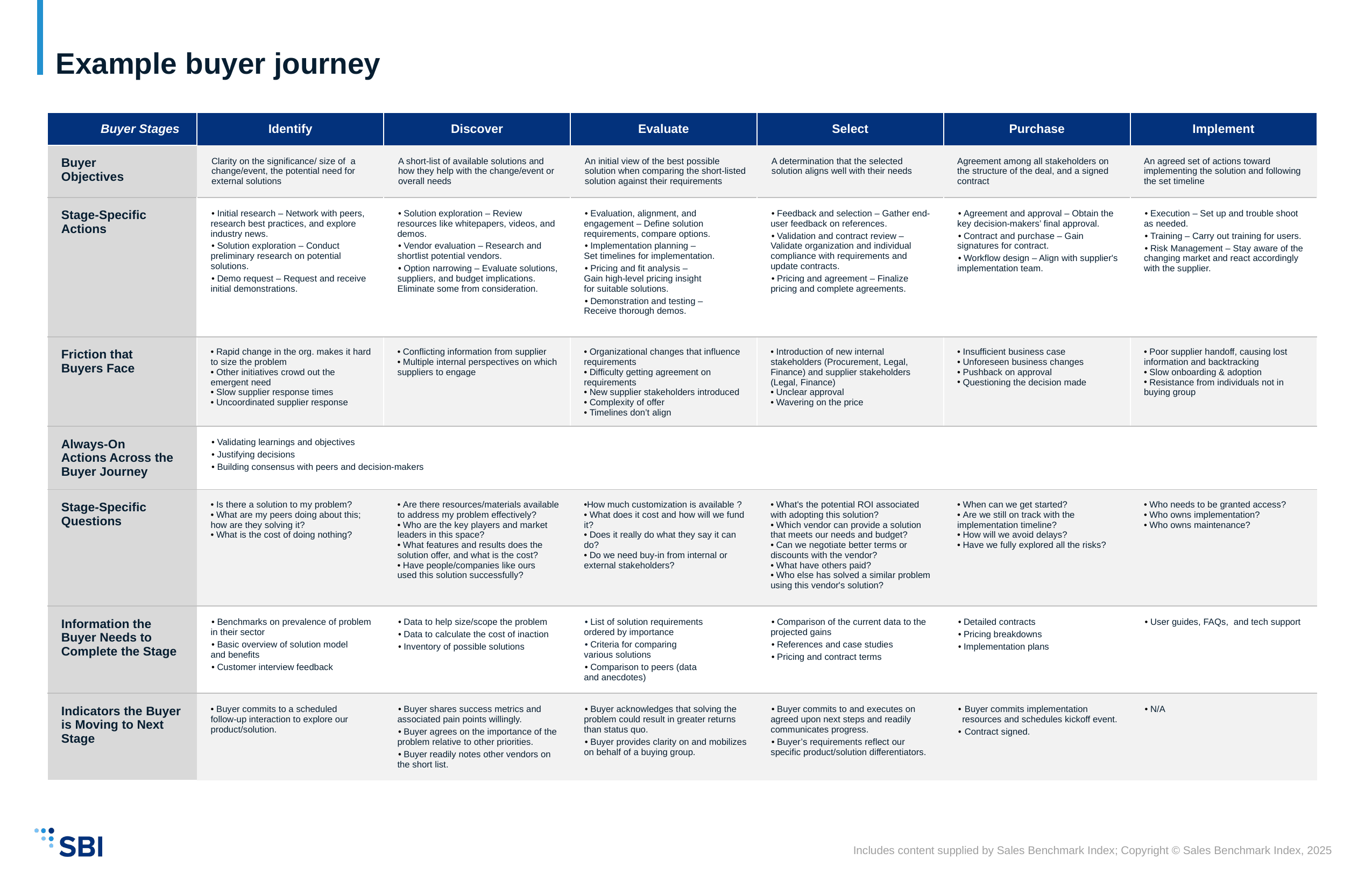

# Example buyer journey
| Buyer Stages | Identify | Discover | Evaluate | Select | Purchase | Implement |
| --- | --- | --- | --- | --- | --- | --- |
| Buyer Objectives | Clarity on the significance/ size of a change/event, the potential need for external solutions | A short-list of available solutions and how they help with the change/event or overall needs | An initial view of the best possible solution when comparing the short-listed solution against their requirements | A determination that the selected solution aligns well with their needs | Agreement among all stakeholders on the structure of the deal, and a signed contract | An agreed set of actions toward implementing the solution and following the set timeline |
| Stage-Specific Actions | Initial research – Network with peers, research best practices, and explore industry news. Solution exploration – Conduct preliminary research on potential solutions. Demo request – Request and receive initial demonstrations. | Solution exploration – Review resources like whitepapers, videos, and demos. Vendor evaluation – Research and shortlist potential vendors. Option narrowing – Evaluate solutions, suppliers, and budget implications. Eliminate some from consideration. | Evaluation, alignment, and engagement – Define solution requirements, compare options. Implementation planning – Set timelines for implementation. Pricing and fit analysis – Gain high-level pricing insight for suitable solutions. Demonstration and testing – Receive thorough demos. | Feedback and selection – Gather end-user feedback on references. Validation and contract review – Validate organization and individual compliance with requirements and update contracts. Pricing and agreement – Finalize pricing and complete agreements. | Agreement and approval – Obtain the key decision-makers’ final approval. Contract and purchase – Gain signatures for contract. Workflow design – Align with supplier's implementation team. | Execution – Set up and trouble shoot as needed. Training – Carry out training for users. Risk Management – Stay aware of the changing market and react accordingly with the supplier. |
| Friction that Buyers Face | Rapid change in the org. makes it hard to size the problem Other initiatives crowd out the emergent need Slow supplier response times Uncoordinated supplier response | Conflicting information from supplier Multiple internal perspectives on which suppliers to engage | Organizational changes that influence requirements Difficulty getting agreement on requirements New supplier stakeholders introduced Complexity of offer Timelines don’t align | Introduction of new internal stakeholders (Procurement, Legal, Finance) and supplier stakeholders (Legal, Finance) Unclear approval Wavering on the price | Insufficient business case Unforeseen business changes Pushback on approval Questioning the decision made | Poor supplier handoff, causing lost information and backtracking Slow onboarding & adoption Resistance from individuals not in buying group |
| Always-On Actions Across the Buyer Journey | Validating learnings and objectives Justifying decisions Building consensus with peers and decision-makers |  |  |  |  |  |
| Stage-Specific Questions | Is there a solution to my problem? What are my peers doing about this; how are they solving it? What is the cost of doing nothing? | Are there resources/materials available to address my problem effectively? Who are the key players and market leaders in this space? What features and results does the solution offer, and what is the cost? Have people/companies like ours used this solution successfully? | How much customization is available ? What does it cost and how will we fund it? Does it really do what they say it can do? Do we need buy-in from internal or external stakeholders? | What's the potential ROI associated with adopting this solution? Which vendor can provide a solution that meets our needs and budget? Can we negotiate better terms or discounts with the vendor? What have others paid? Who else has solved a similar problem using this vendor's solution? | When can we get started? Are we still on track with the implementation timeline? How will we avoid delays? Have we fully explored all the risks? | Who needs to be granted access? Who owns implementation? Who owns maintenance? |
| Information the Buyer Needs to Complete the Stage | Benchmarks on prevalence of problem in their sector Basic overview of solution model and benefits Customer interview feedback | Data to help size/scope the problem Data to calculate the cost of inaction Inventory of possible solutions | List of solution requirements ordered by importance Criteria for comparing various solutions Comparison to peers (data and anecdotes) | Comparison of the current data to the projected gains References and case studies Pricing and contract terms | Detailed contracts Pricing breakdowns Implementation plans | User guides, FAQs, and tech support |
| Indicators the Buyer is Moving to Next Stage | Buyer commits to a scheduled follow-up interaction to explore our product/solution. | Buyer shares success metrics and associated pain points willingly. Buyer agrees on the importance of the problem relative to other priorities. Buyer readily notes other vendors on the short list. | Buyer acknowledges that solving the problem could result in greater returns than status quo. Buyer provides clarity on and mobilizes on behalf of a buying group. | Buyer commits to and executes on agreed upon next steps and readily communicates progress. Buyer’s requirements reflect our specific product/solution differentiators. | Buyer commits implementation resources and schedules kickoff event. Contract signed. | N/A |